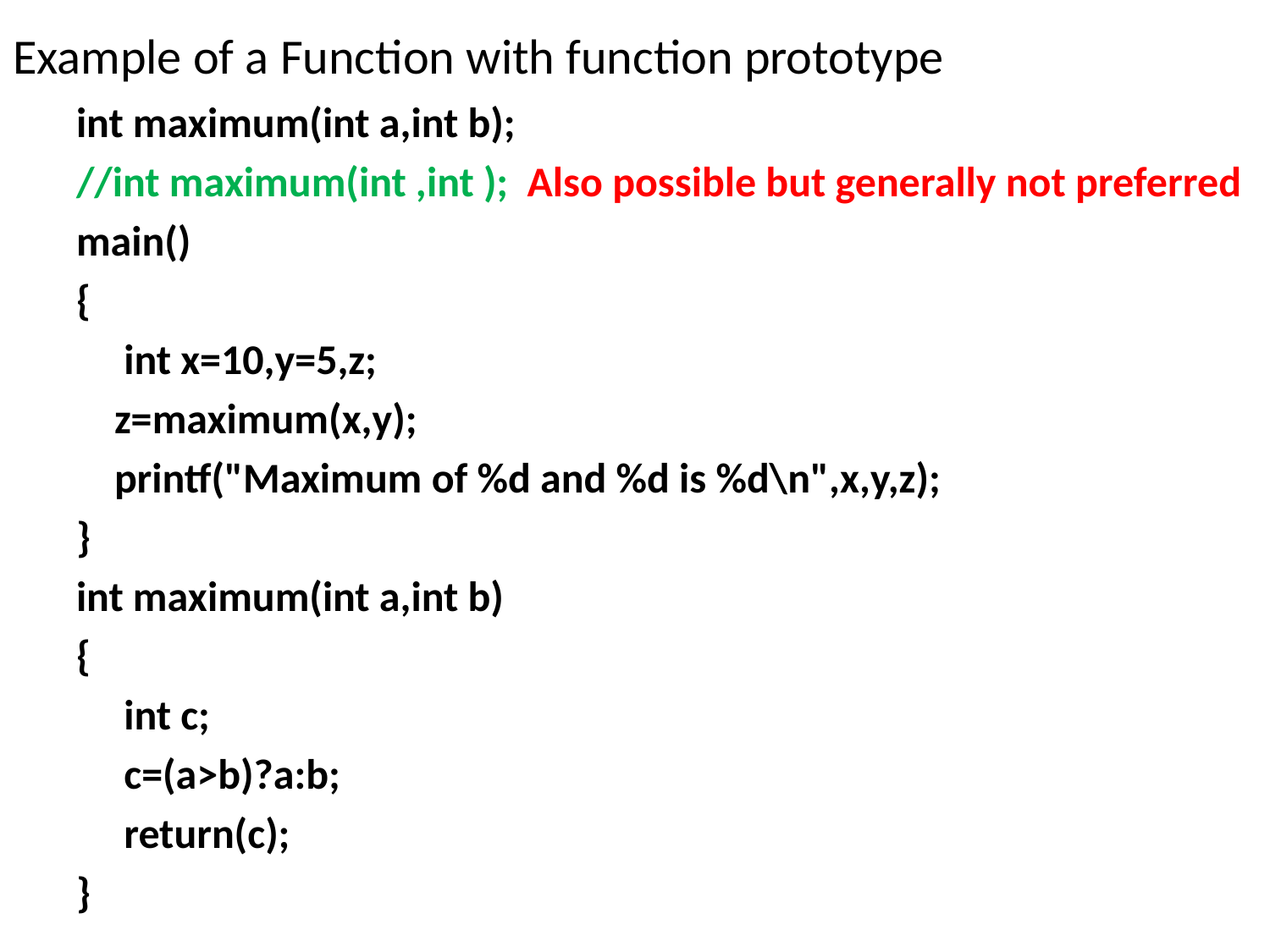

# Example of a Function with function prototype
int maximum(int a,int b);
//int maximum(int ,int );  Also possible but generally not preferred
main()
{
	int x=10,y=5,z;
    z=maximum(x,y);
    printf("Maximum of %d and %d is %d\n",x,y,z);
}
int maximum(int a,int b)
{
	int c;
	c=(a>b)?a:b;
	return(c);
}